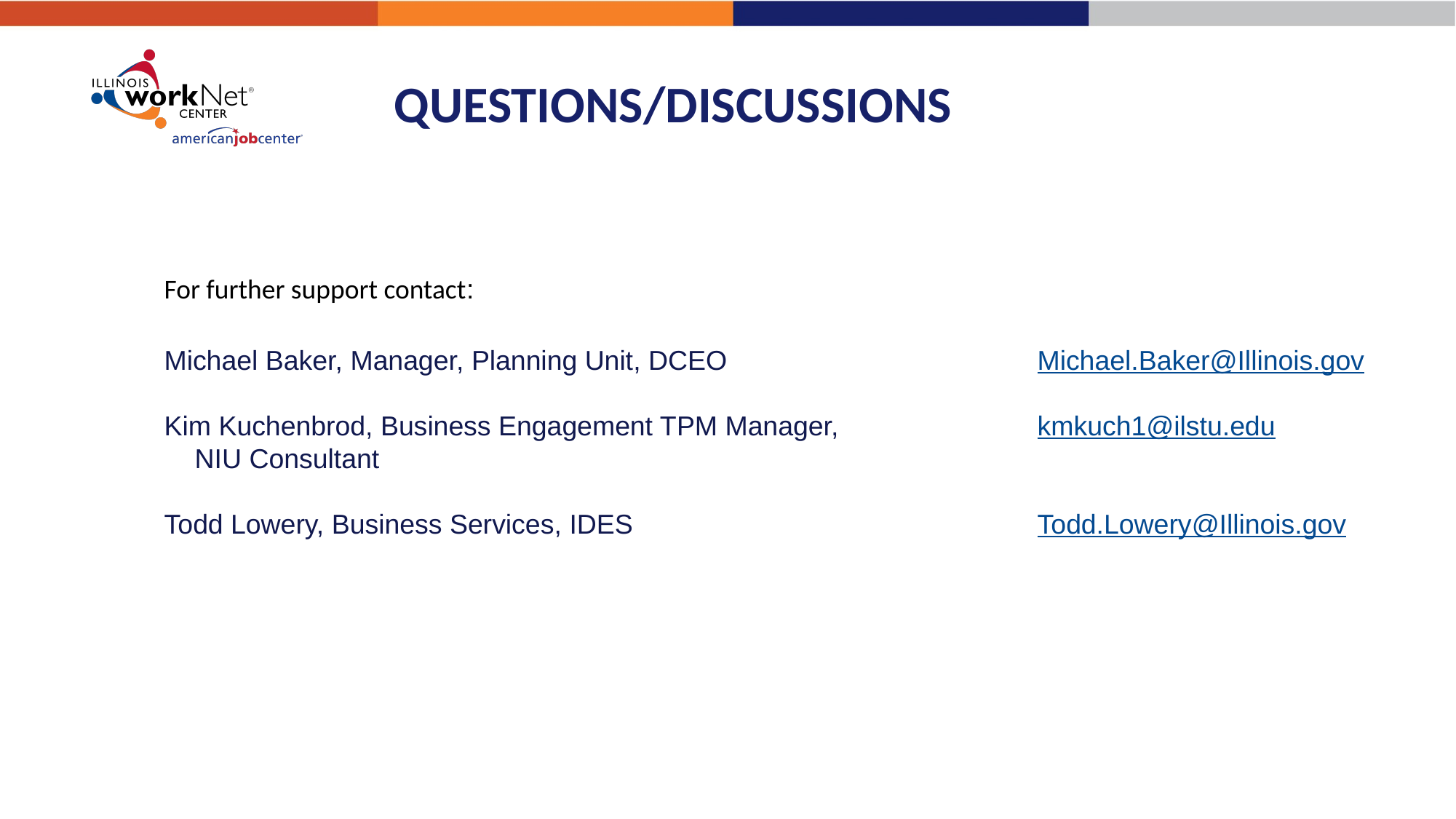

# QUESTIONS/DISCUSSIONS
For further support contact:
Michael Baker, Manager, Planning Unit, DCEO			Michael.Baker@Illinois.gov

Kim Kuchenbrod, Business Engagement TPM Manager, 		kmkuch1@ilstu.edu
    NIU Consultant

Todd Lowery, Business Services, IDES				Todd.Lowery@Illinois.gov